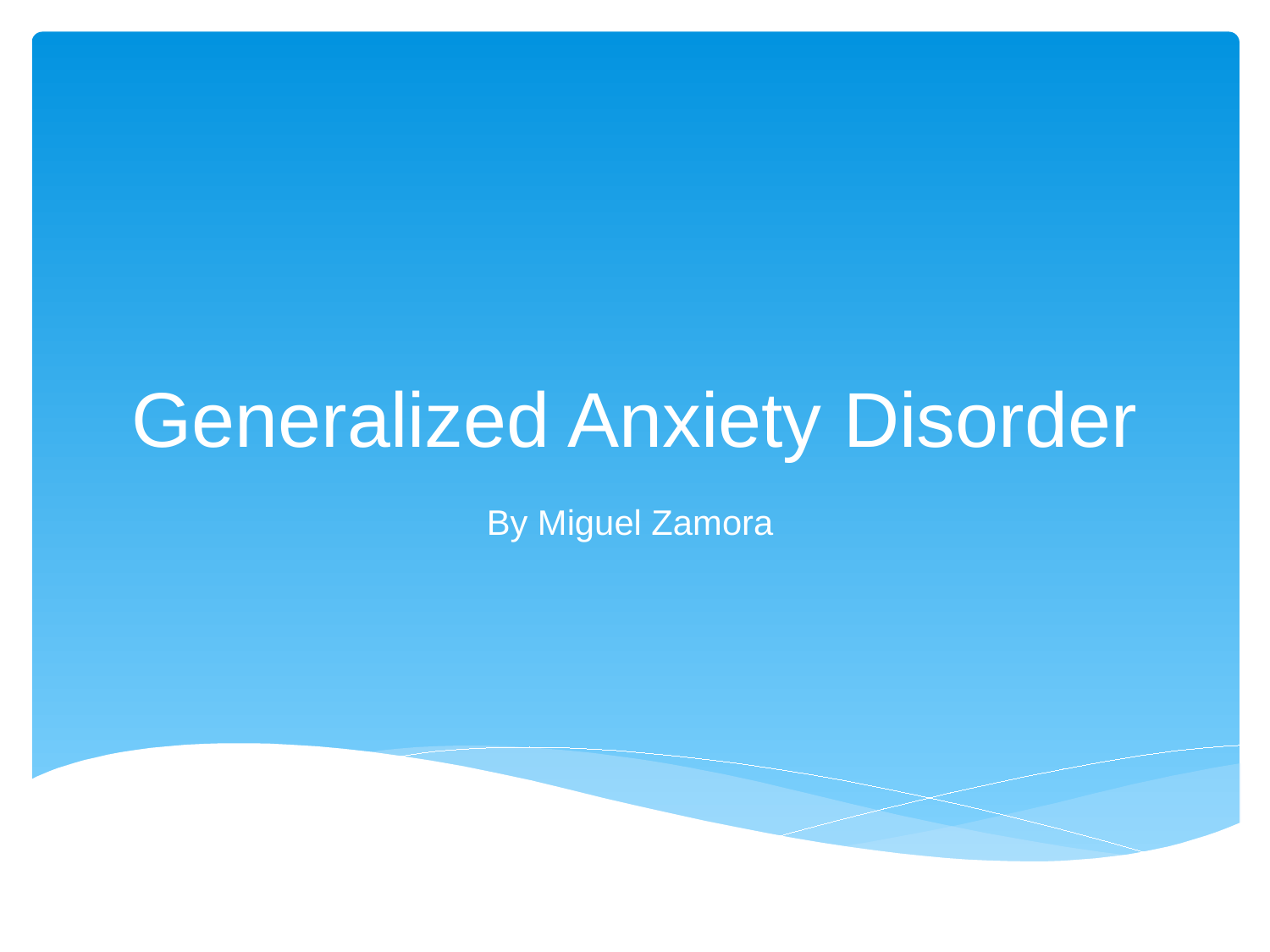

# Generalized Anxiety Disorder
By Miguel Zamora